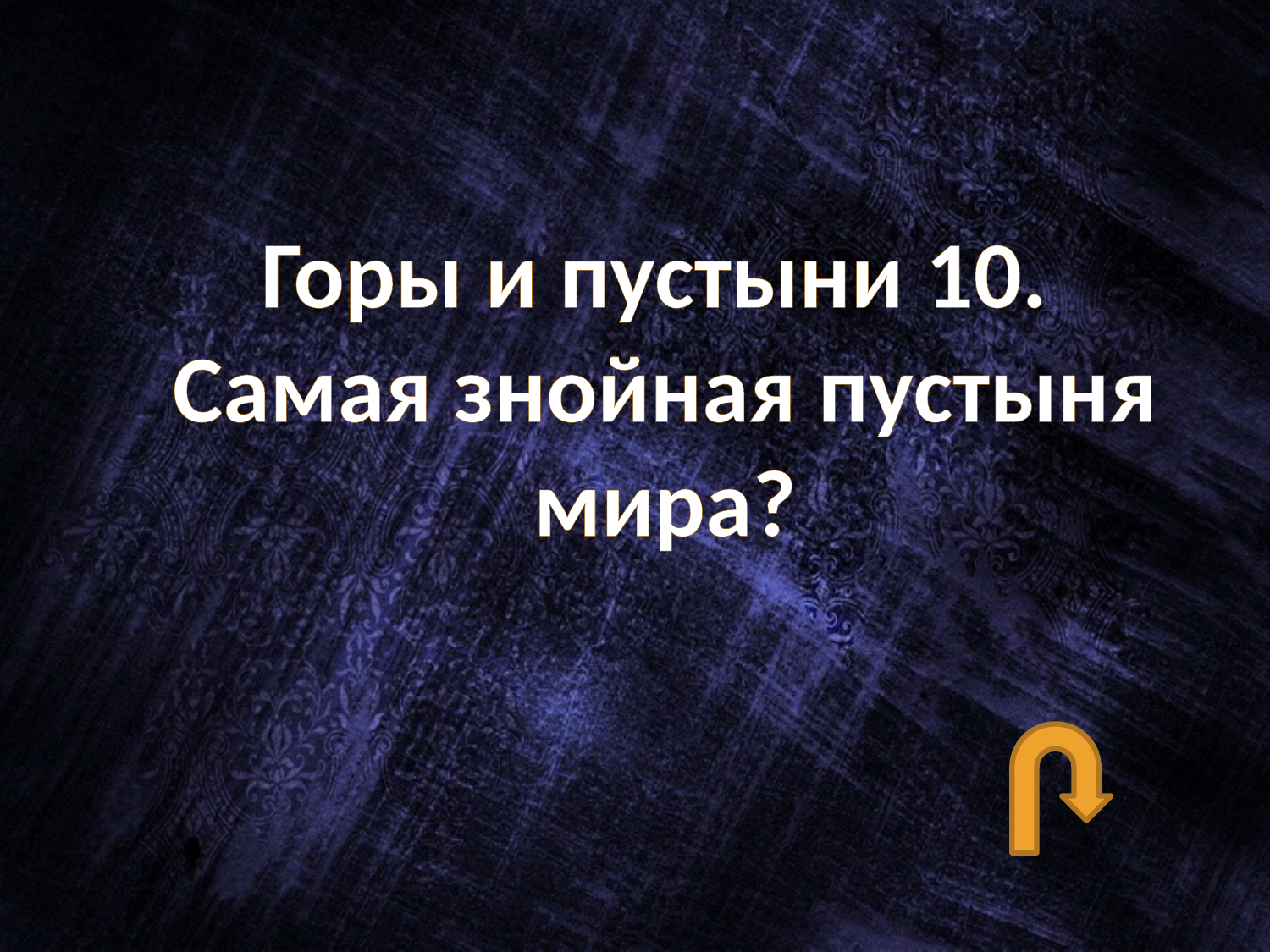

#
Горы и пустыни 10.
Самая знойная пустыня мира?